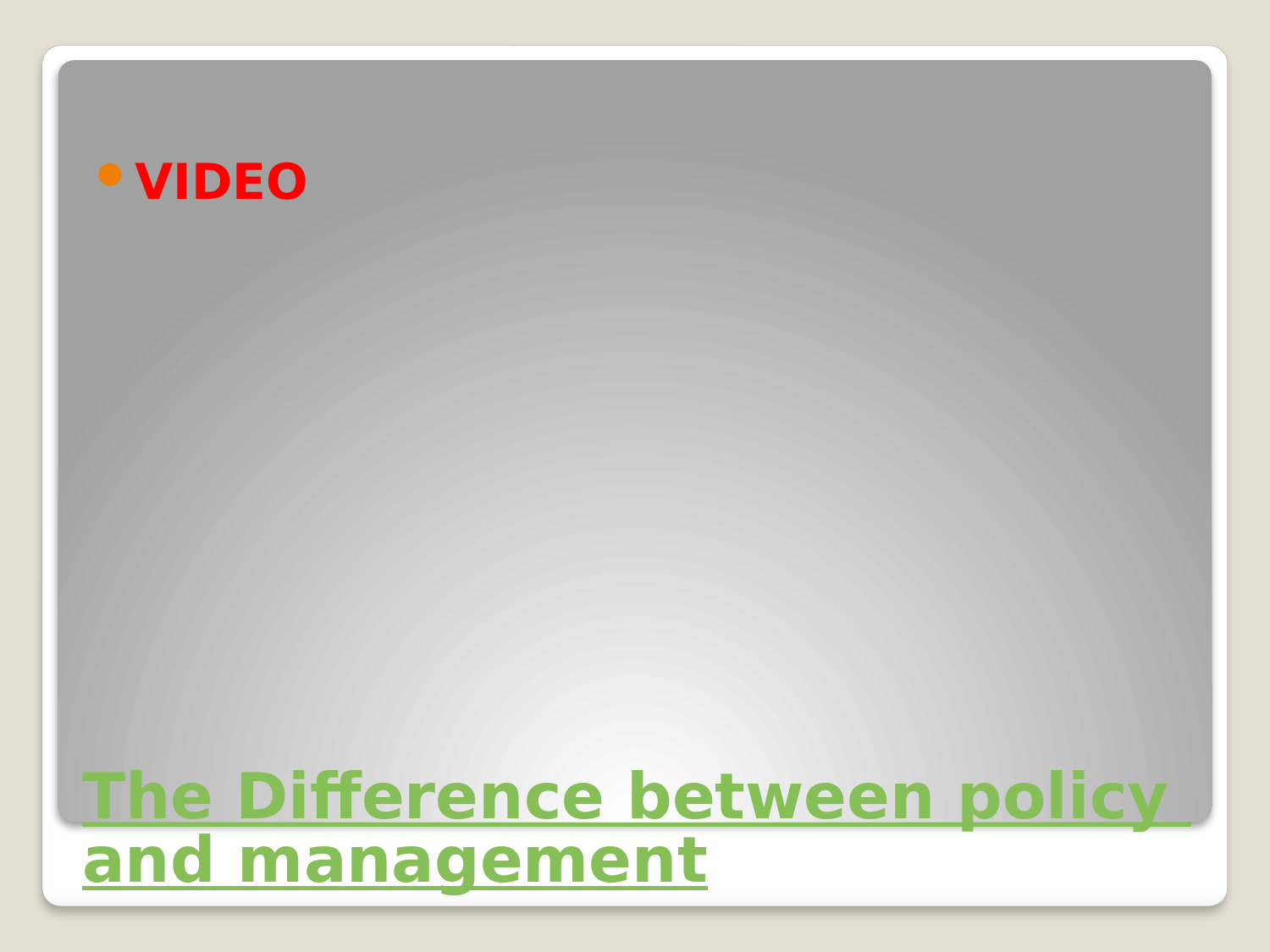

VIDEO
# The Difference between policy and management